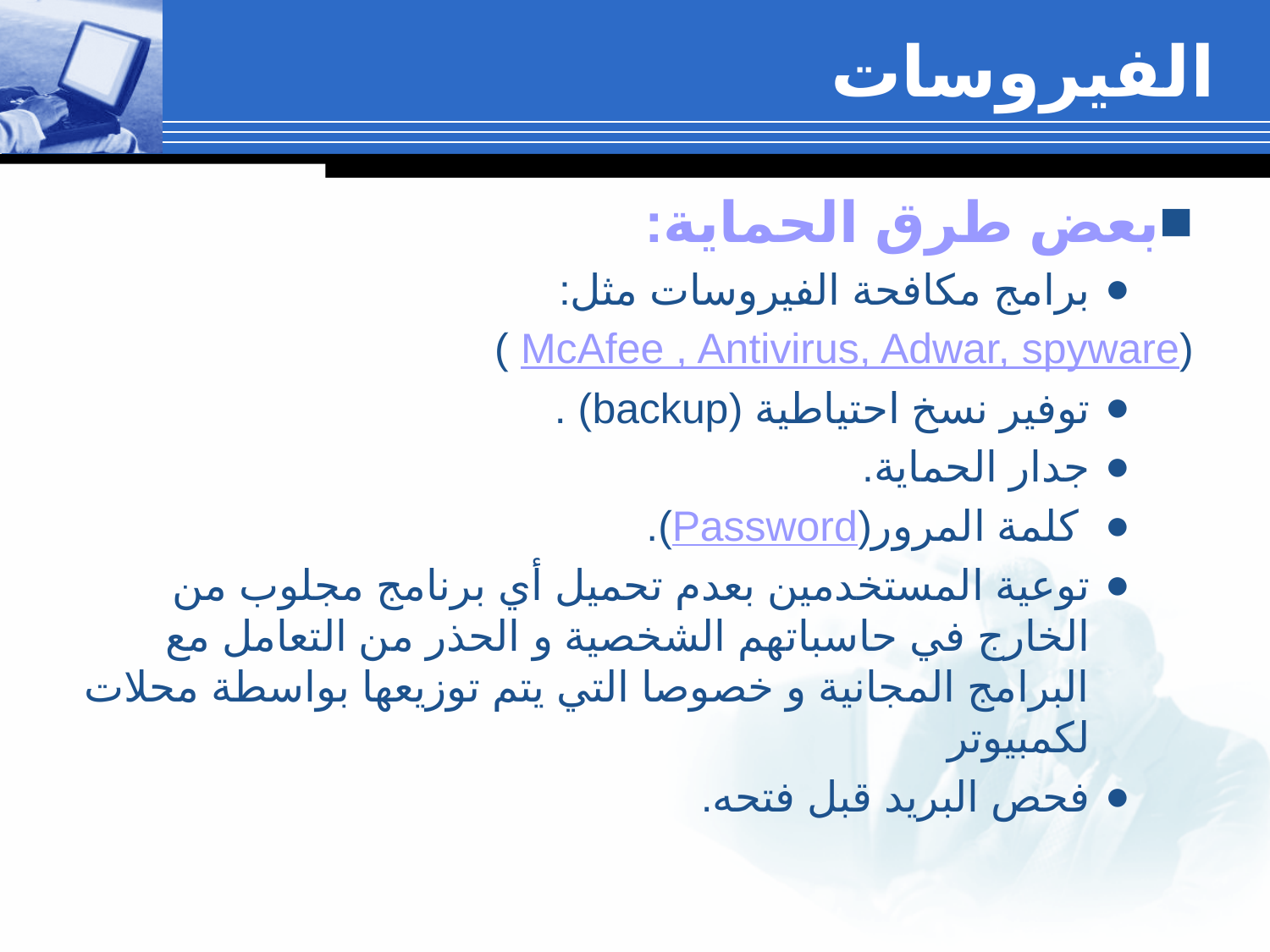

# الفيروسات
بعض طرق الحماية:
برامج مكافحة الفيروسات مثل:
 ( McAfee , Antivirus, Adwar, spyware)
توفير نسخ احتياطية (backup) .
جدار الحماية.
 كلمة المرور(Password).
توعية المستخدمين بعدم تحميل أي برنامج مجلوب من الخارج في حاسباتهم الشخصية و الحذر من التعامل مع البرامج المجانية و خصوصا التي يتم توزيعها بواسطة محلات لكمبيوتر
فحص البريد قبل فتحه.